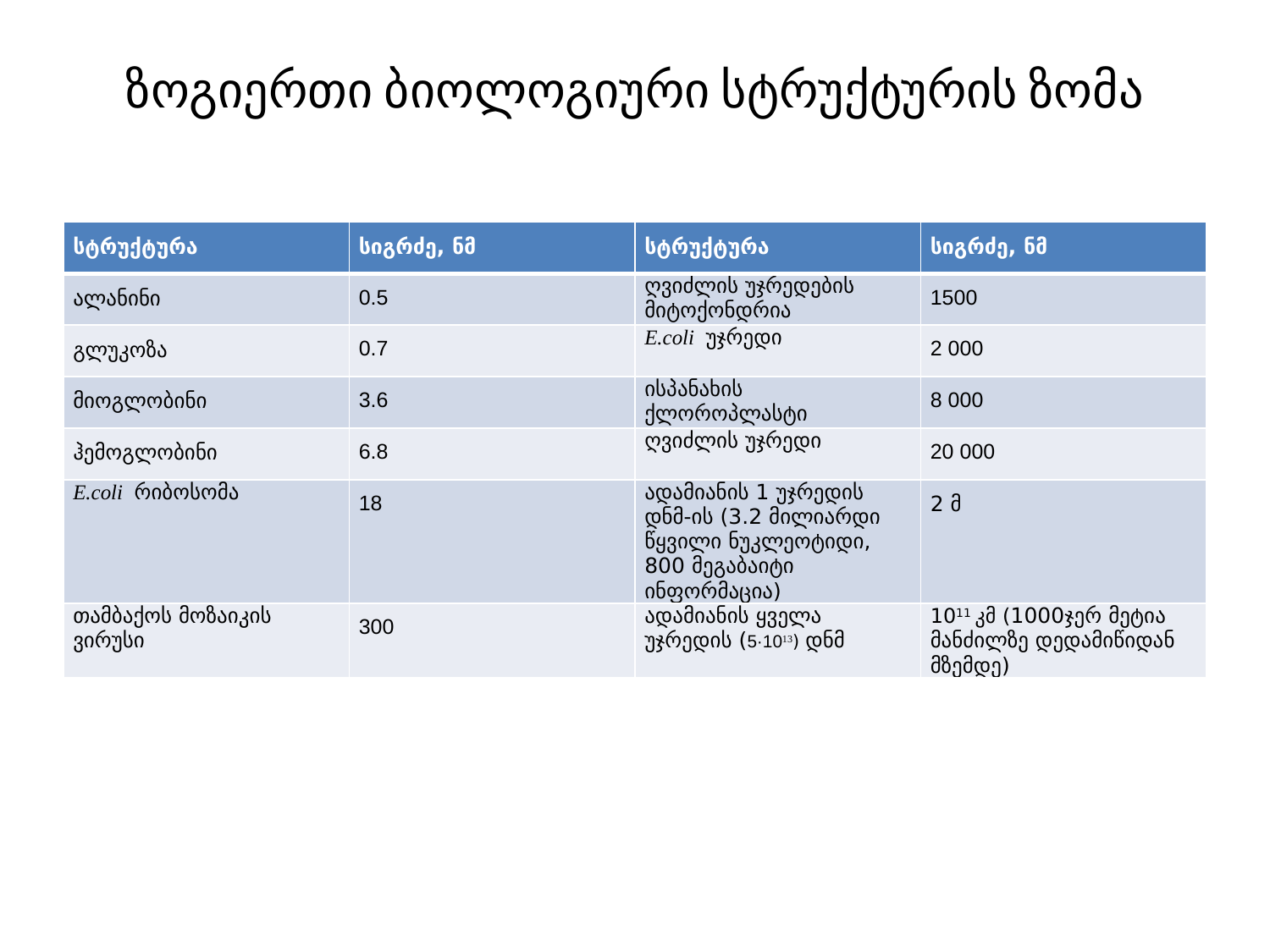

# ზოგიერთი ბიოლოგიური სტრუქტურის ზომა
| სტრუქტურა | სიგრძე, ნმ | სტრუქტურა | სიგრძე, ნმ |
| --- | --- | --- | --- |
| ალანინი | 0.5 | ღვიძლის უჯრედების მიტოქონდრია | 1500 |
| გლუკოზა | 0.7 | E.coli უჯრედი | 2 000 |
| მიოგლობინი | 3.6 | ისპანახის ქლოროპლასტი | 8 000 |
| ჰემოგლობინი | 6.8 | ღვიძლის უჯრედი | 20 000 |
| E.coli რიბოსომა | 18 | ადამიანის 1 უჯრედის დნმ-ის (3.2 მილიარდი წყვილი ნუკლეოტიდი, 800 მეგაბაიტი ინფორმაცია) | 2 მ |
| თამბაქოს მოზაიკის ვირუსი | 300 | ადამიანის ყველა უჯრედის (5·1013) დნმ | 1011 კმ (1000ჯერ მეტია მანძილზე დედამიწიდან მზემდე) |